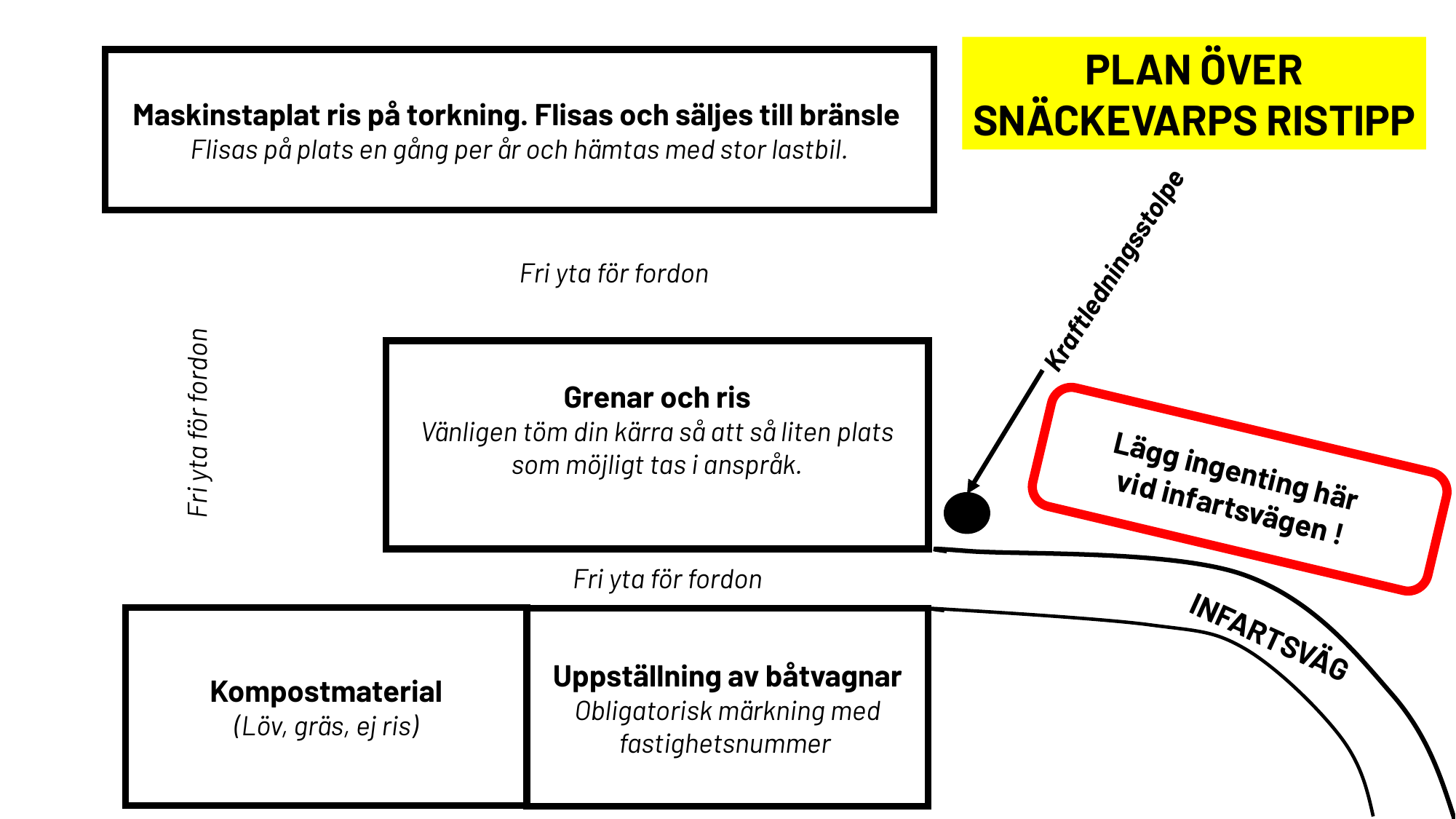

PLAN ÖVER
SNÄCKEVARPS RISTIPP
Maskinstaplat ris på torkning. Flisas och säljes till bränsle
Flisas på plats en gång per år och hämtas med stor lastbil.
Kraftledningsstolpe
Fri yta för fordon
Grenar och ris
Vänligen töm din kärra så att så liten plats som möjligt tas i anspråk.

Fri yta för fordon

Lägg ingenting här  vid infartsvägen !

Fri yta för fordon
Kompostmaterial
(Löv, gräs, ej ris)
Uppställning av båtvagnar
Obligatorisk märkning med fastighetsnummer

INFARTSVÄG